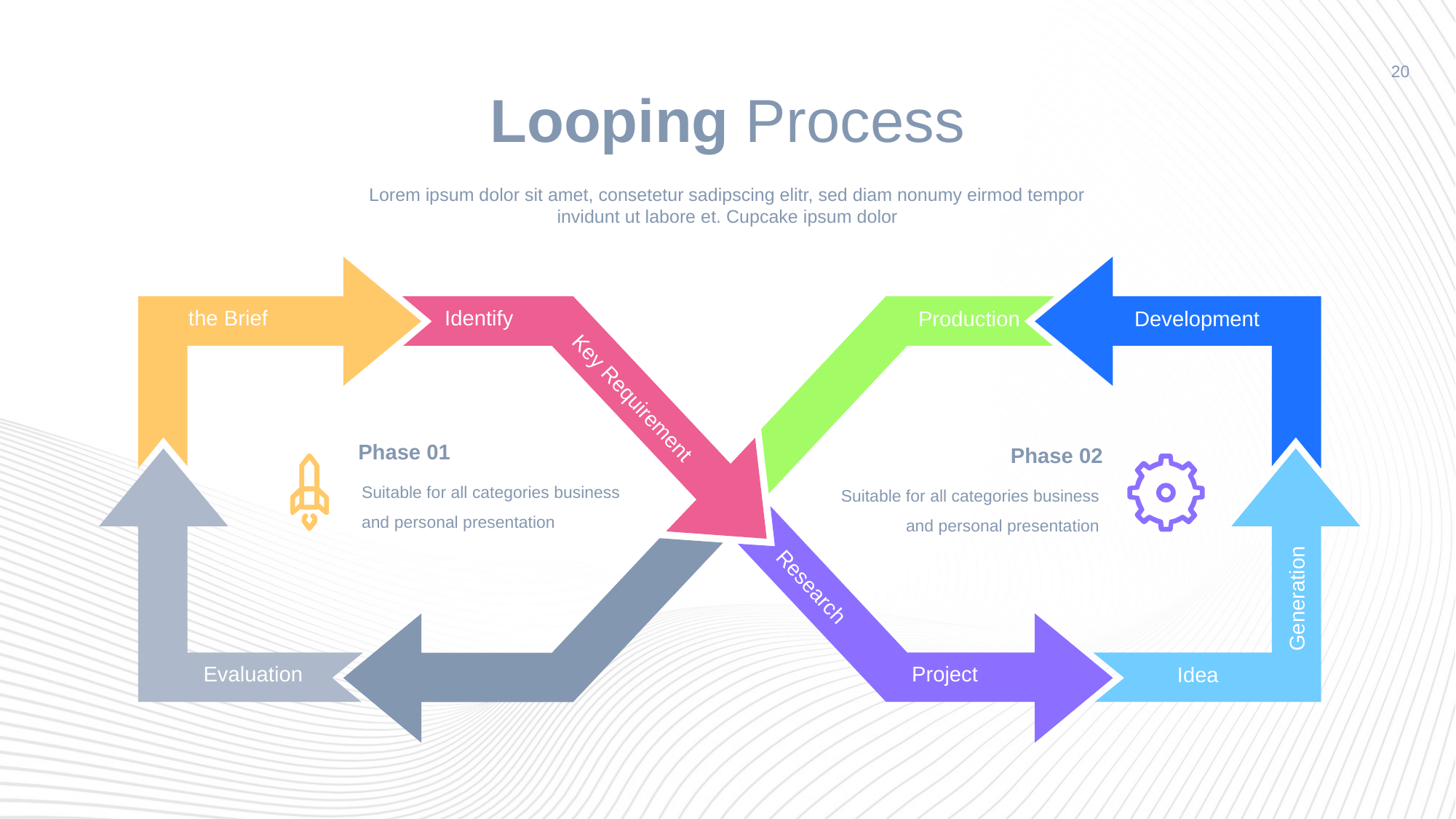

# Looping Process
20
Lorem ipsum dolor sit amet, consetetur sadipscing elitr, sed diam nonumy eirmod tempor invidunt ut labore et. Cupcake ipsum dolor

Identify
the Brief
Production
Development
Key Requirement
Phase 01
Phase 02

Suitable for all categories business and personal presentation
Suitable for all categories business and personal presentation

Generation
Research
Evaluation
Project
Idea
Testing